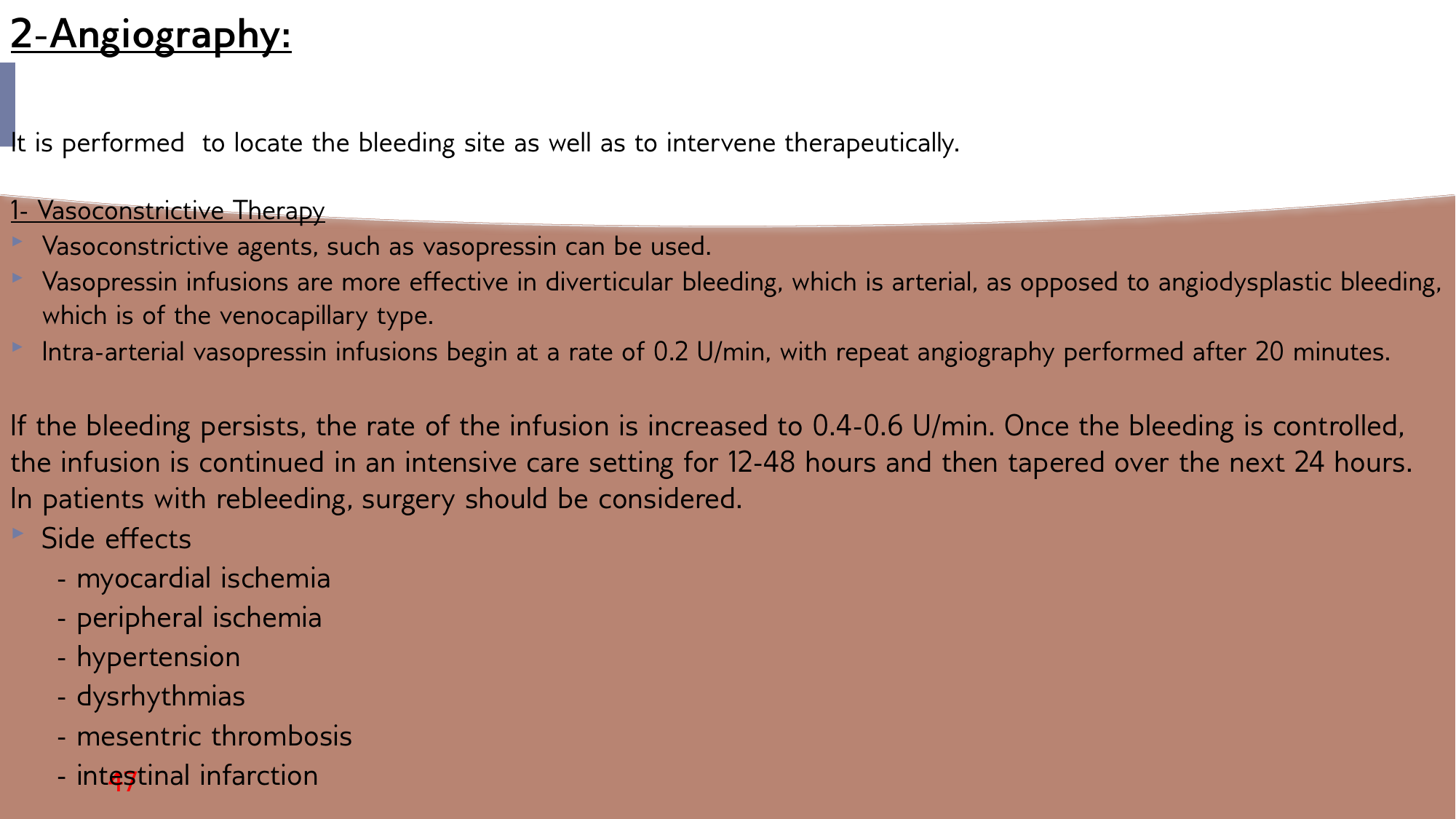

2-Angiography:

It is performed  to locate the bleeding site as well as to intervene therapeutically.

1- Vasoconstrictive Therapy
Vasoconstrictive agents, such as vasopressin can be used.
Vasopressin infusions are more effective in diverticular bleeding, which is arterial, as opposed to angiodysplastic bleeding, which is of the venocapillary type.
Intra-arterial vasopressin infusions begin at a rate of 0.2 U/min, with repeat angiography performed after 20 minutes.

If the bleeding persists, the rate of the infusion is increased to 0.4-0.6 U/min. Once the bleeding is controlled, the infusion is continued in an intensive care setting for 12-48 hours and then tapered over the next 24 hours. In patients with rebleeding, surgery should be considered.
Side effects
     - myocardial ischemia
     - peripheral ischemia
     - hypertension
     - dysrhythmias
     - mesentric thrombosis
     - intestinal infarction

47